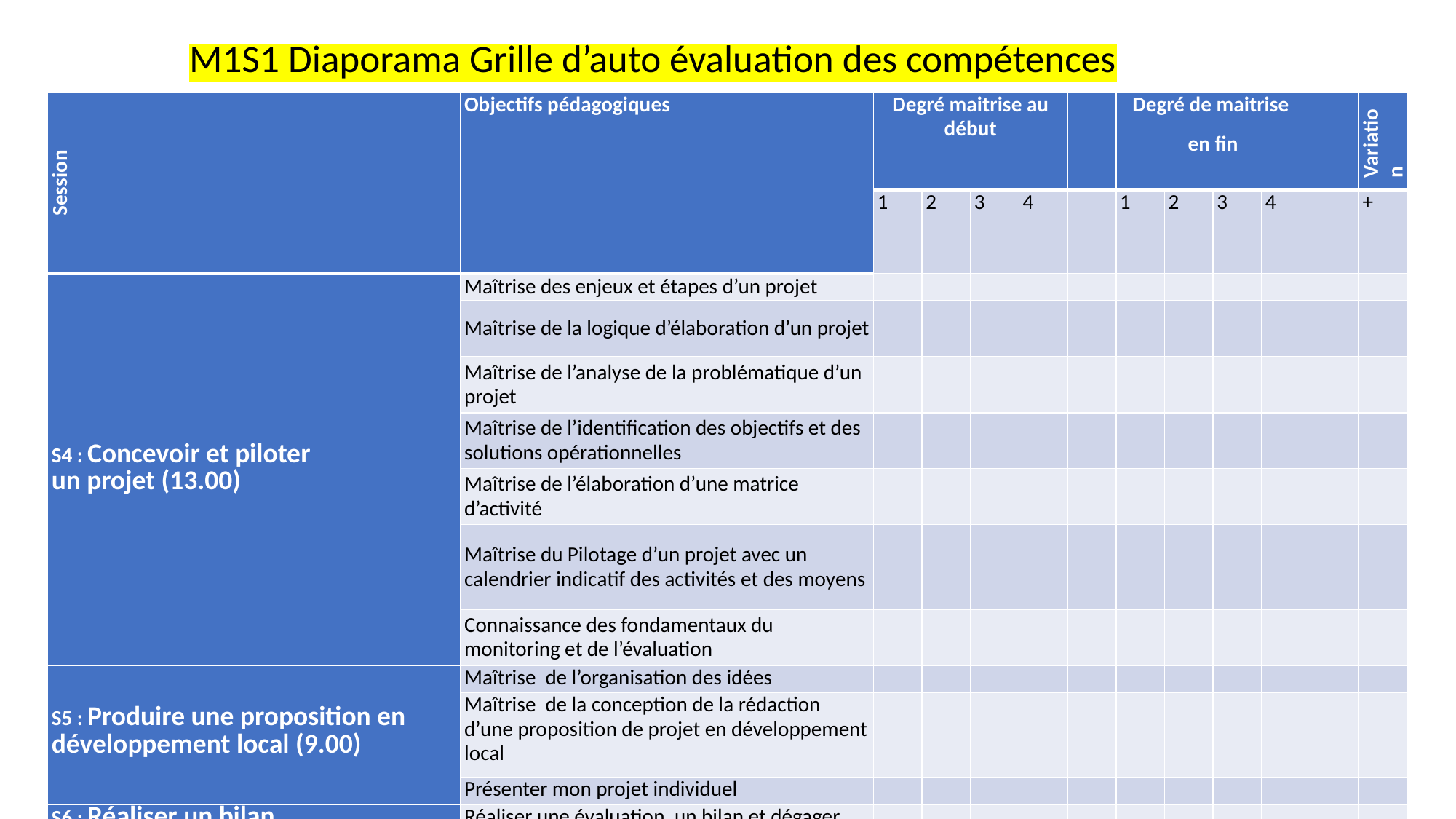

# M1S1 Diaporama Grille d’auto évaluation des compétences
| Session | Objectifs pédagogiques | Degré maitrise au début |  |  |  |  | Degré de maitrise en fin |  |  |  |  | Variation |
| --- | --- | --- | --- | --- | --- | --- | --- | --- | --- | --- | --- | --- |
|  |  | 1 | 2 | 3 | 4 |  | 1 | 2 | 3 | 4 |  | + |
| S4 : Concevoir et piloter un projet (13.00) | Maîtrise des enjeux et étapes d’un projet |  |  |  |  |  |  |  |  |  |  |  |
|  | Maîtrise de la logique d’élaboration d’un projet |  |  |  |  |  |  |  |  |  |  |  |
|  | Maîtrise de l’analyse de la problématique d’un projet |  |  |  |  |  |  |  |  |  |  |  |
|  | Maîtrise de l’identification des objectifs et des solutions opérationnelles |  |  |  |  |  |  |  |  |  |  |  |
|  | Maîtrise de l’élaboration d’une matrice d’activité |  |  |  |  |  |  |  |  |  |  |  |
|  | Maîtrise du Pilotage d’un projet avec un calendrier indicatif des activités et des moyens |  |  |  |  |  |  |  |  |  |  |  |
|  | Connaissance des fondamentaux du monitoring et de l’évaluation |  |  |  |  |  |  |  |  |  |  |  |
| S5 : Produire une proposition en développement local (9.00) | Maîtrise de l’organisation des idées |  |  |  |  |  |  |  |  |  |  |  |
|  | Maîtrise de la conception de la rédaction d’une proposition de projet en développement local |  |  |  |  |  |  |  |  |  |  |  |
|  | Présenter mon projet individuel |  |  |  |  |  |  |  |  |  |  |  |
| S6 : Réaliser un bilan du parcours   (3.00) | Réaliser une évaluation, un bilan et dégager des perspectives |  |  |  |  |  |  |  |  |  |  |  |